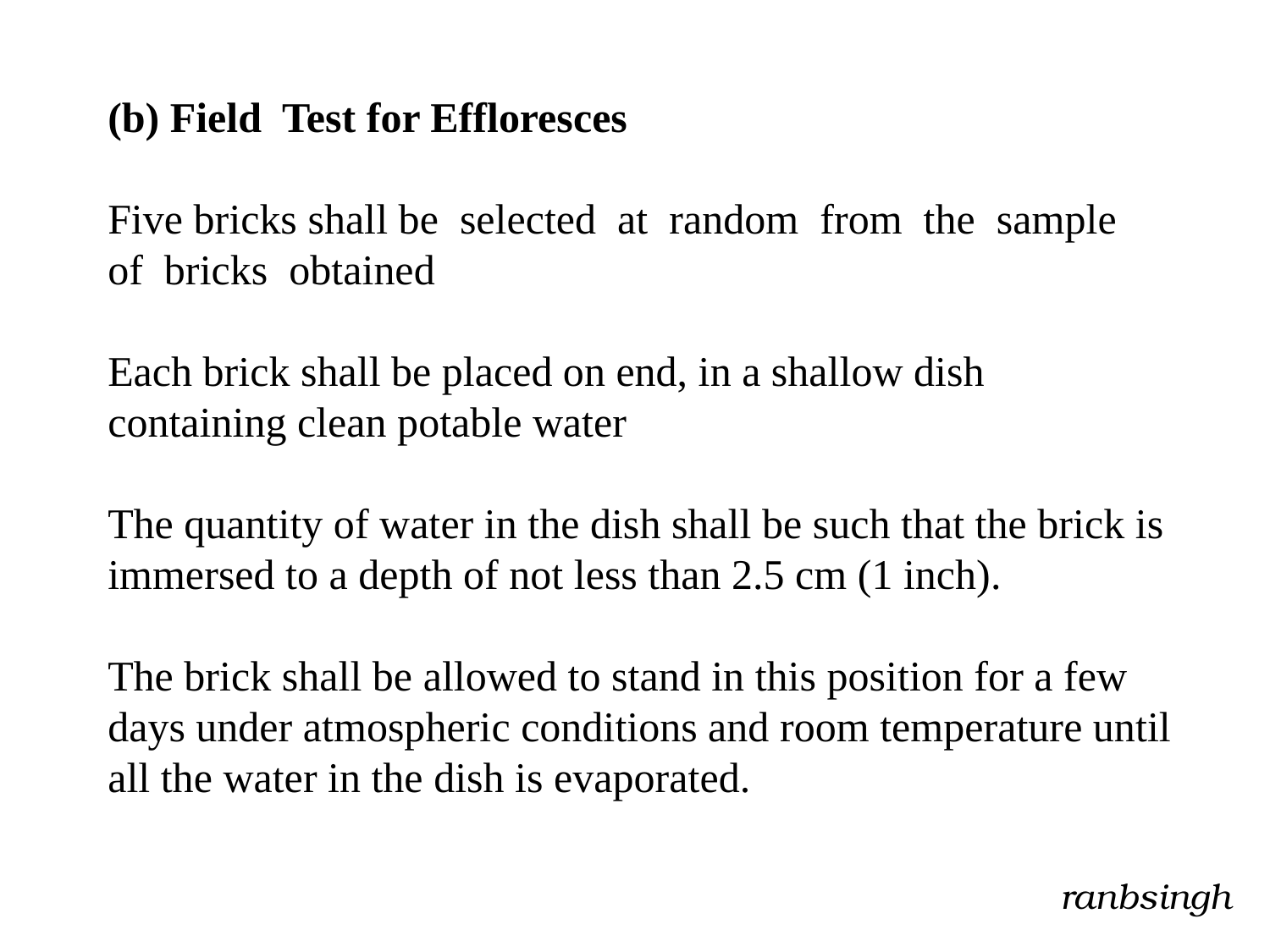

Field  Test for Effloresces

Five bricks shall be  selected  at  random  from  the  sample  of  bricks  obtained

Each brick shall be placed on end, in a shallow dish containing clean potable water

The quantity of water in the dish shall be such that the brick is immersed to a depth of not less than 2.5 cm (1 inch).

The brick shall be allowed to stand in this position for a few days under atmospheric conditions and room temperature until all the water in the dish is evaporated.

ranbsingh